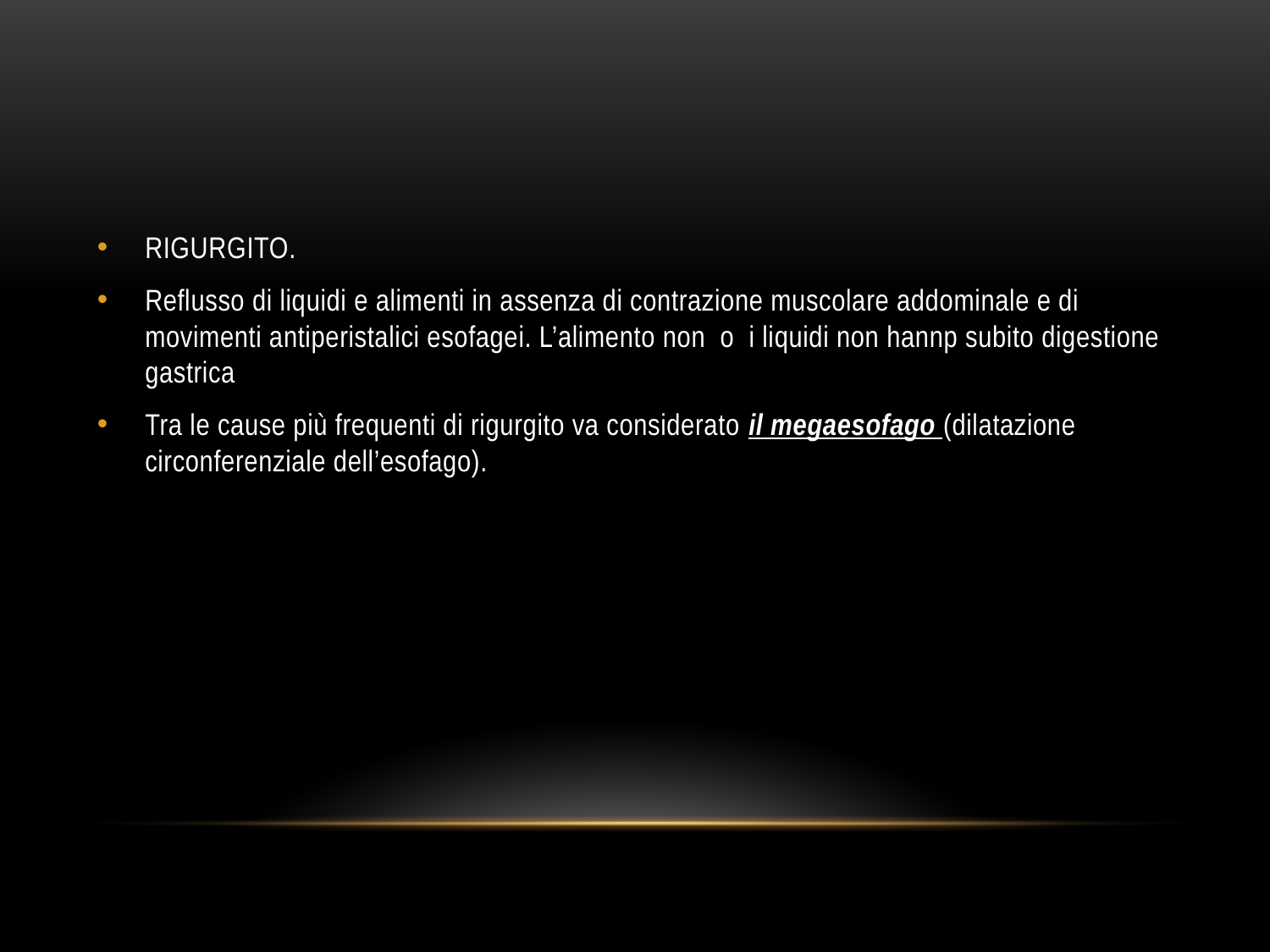

#
RIGURGITO.
Reflusso di liquidi e alimenti in assenza di contrazione muscolare addominale e di movimenti antiperistalici esofagei. L’alimento non  o  i liquidi non hannp subito digestione gastrica
Tra le cause più frequenti di rigurgito va considerato il megaesofago (dilatazione circonferenziale dell’esofago).